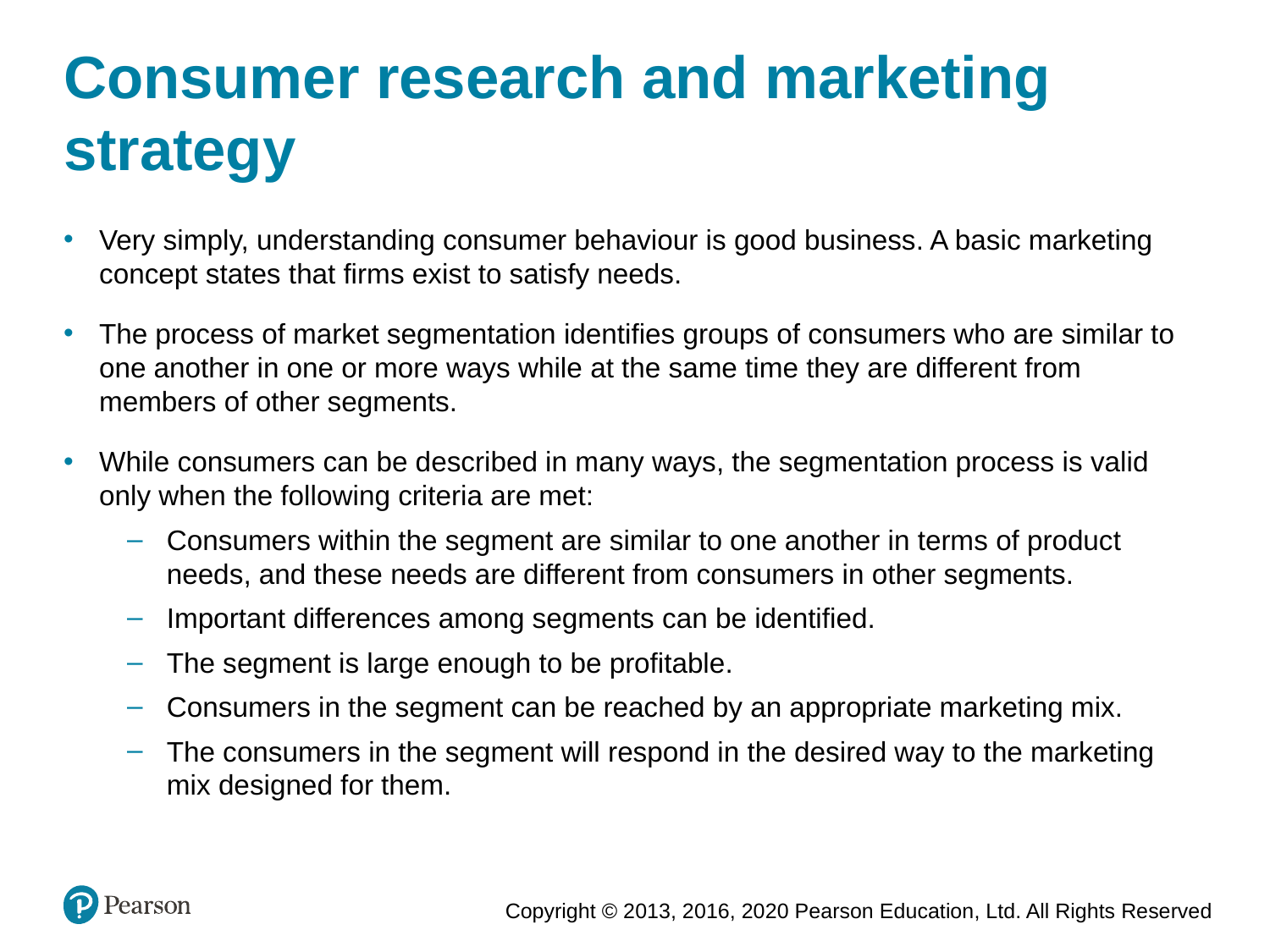

# Consumer research and marketing strategy
Very simply, understanding consumer behaviour is good business. A basic marketing concept states that firms exist to satisfy needs.
The process of market segmentation identifies groups of consumers who are similar to one another in one or more ways while at the same time they are different from members of other segments.
While consumers can be described in many ways, the segmentation process is valid only when the following criteria are met:
Consumers within the segment are similar to one another in terms of product needs, and these needs are different from consumers in other segments.
Important differences among segments can be identified.
The segment is large enough to be profitable.
Consumers in the segment can be reached by an appropriate marketing mix.
The consumers in the segment will respond in the desired way to the marketing mix designed for them.